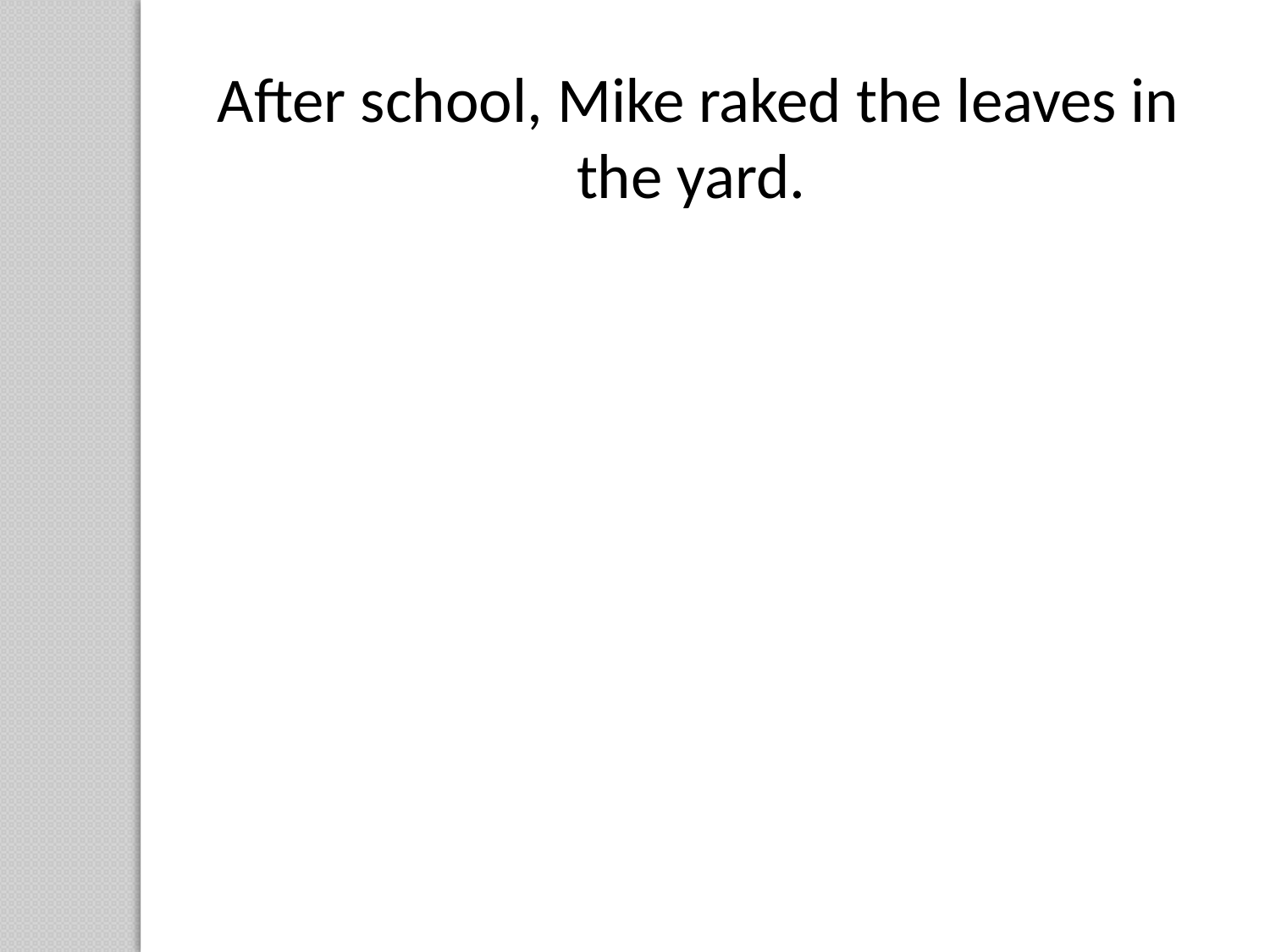

After school, Mike raked the leaves in the yard.